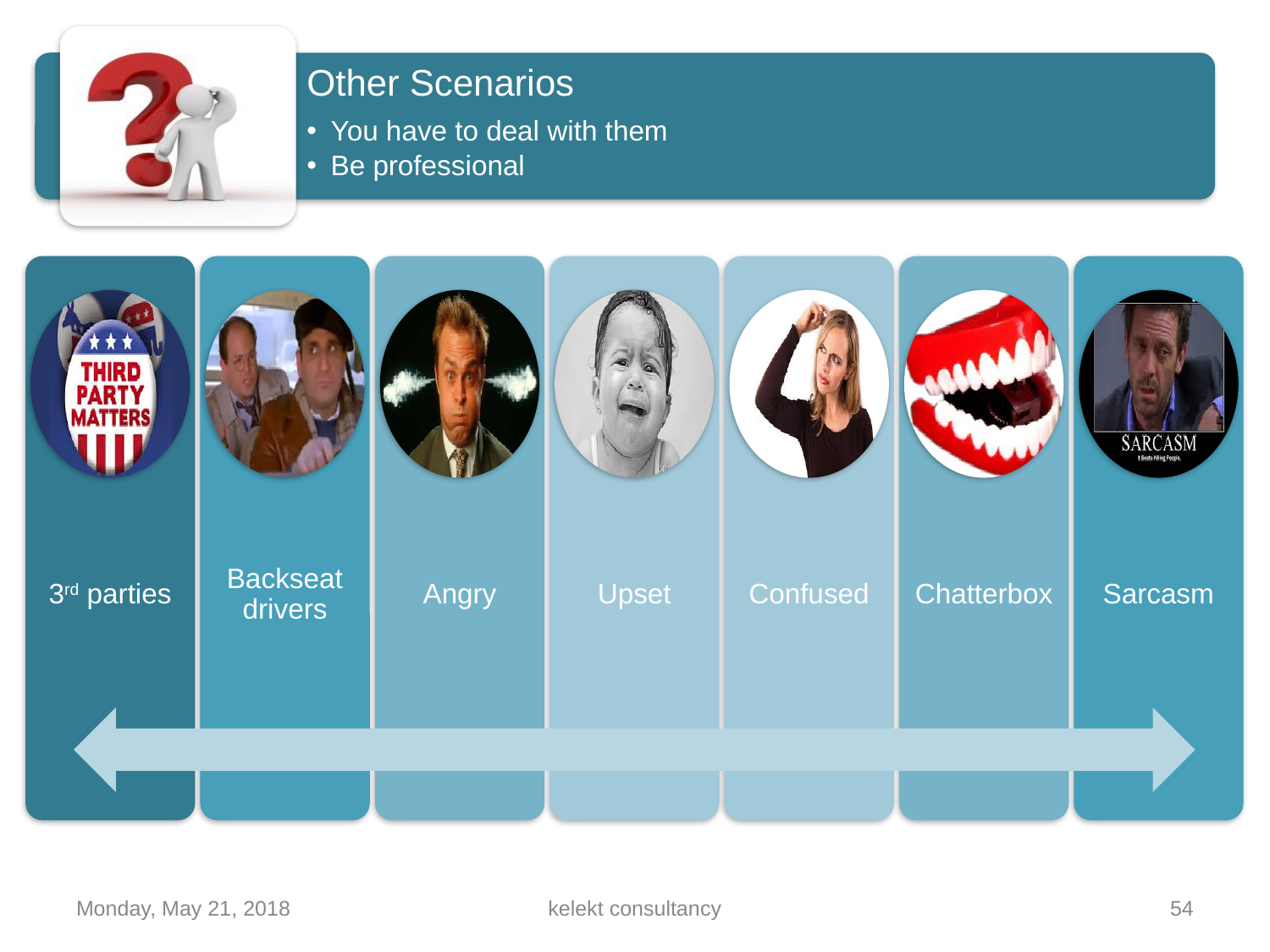

Other Scenarios
You have to deal with them
Be professional

3rd parties
Backseat drivers
Angry
Upset
Confused
Chatterbox
Sarcasm

Monday, May 21, 2018
kelekt consultancy
54